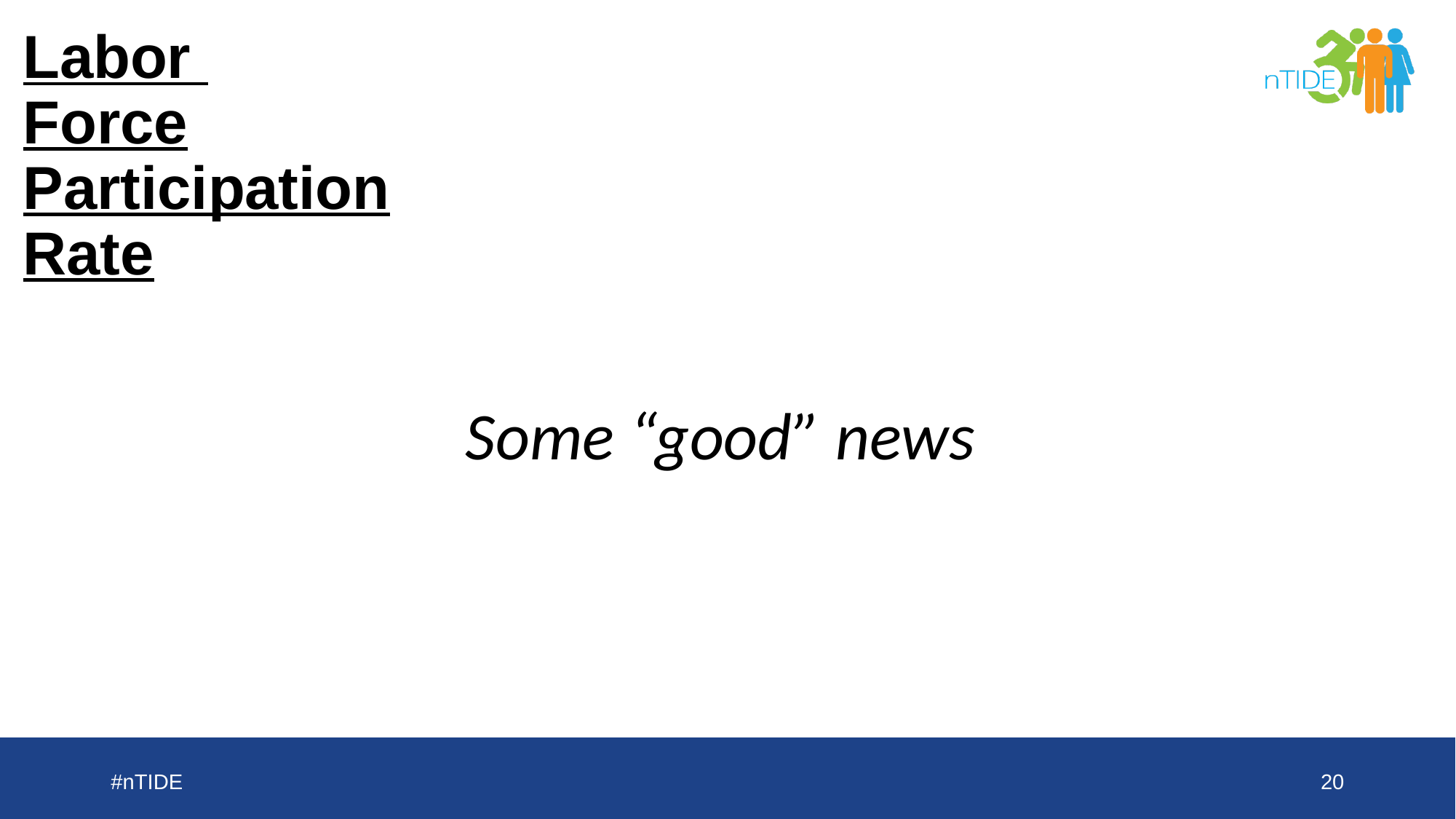

# Labor Force Participation Rate
Some “good” news
#nTIDE
20